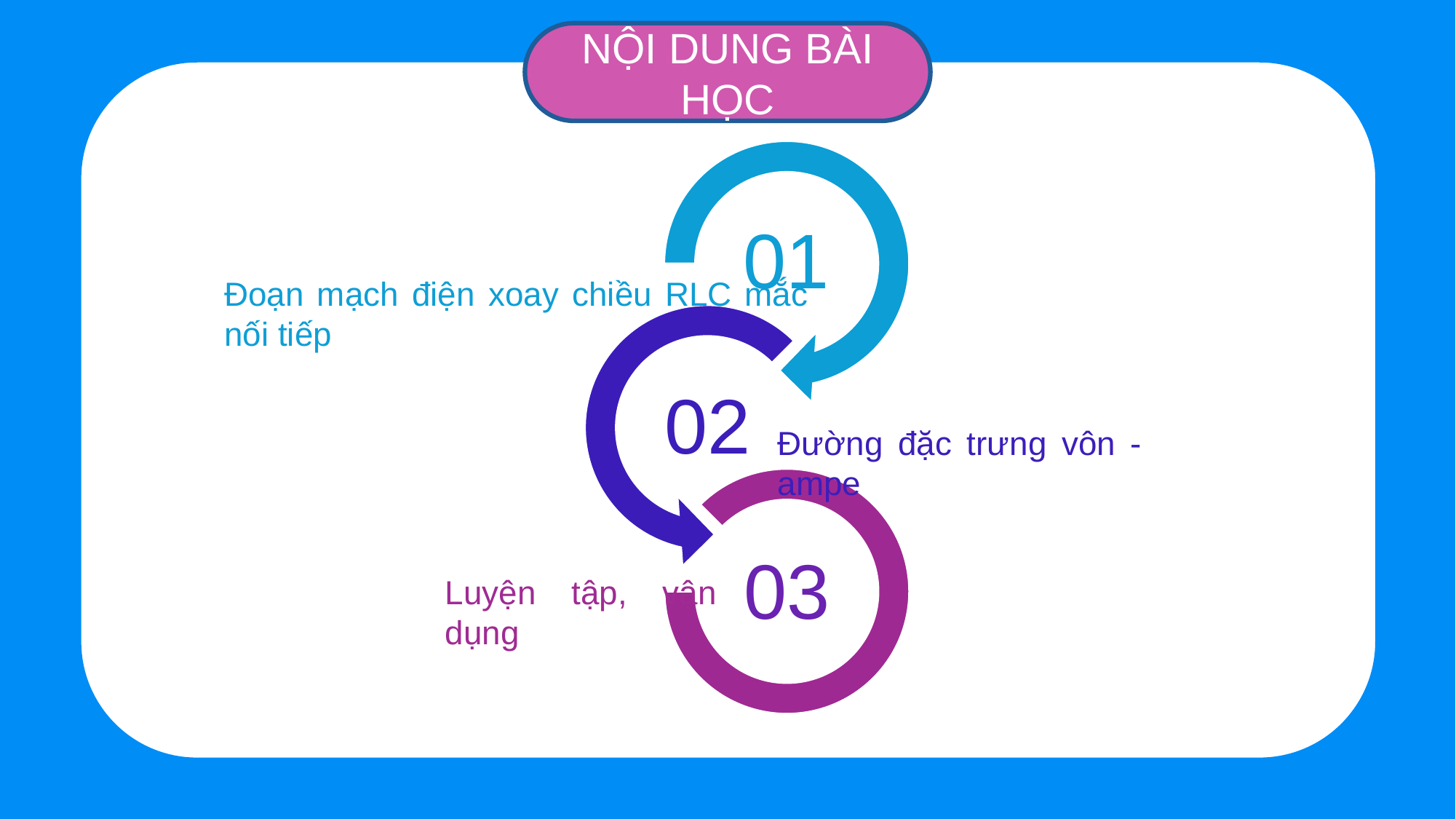

NỘI DUNG BÀI HỌC

01

02

03
Đoạn mạch điện xoay chiều RLC mắc nối tiếp
Đường đặc trưng vôn - ampe
Luyện tập, vận dụng